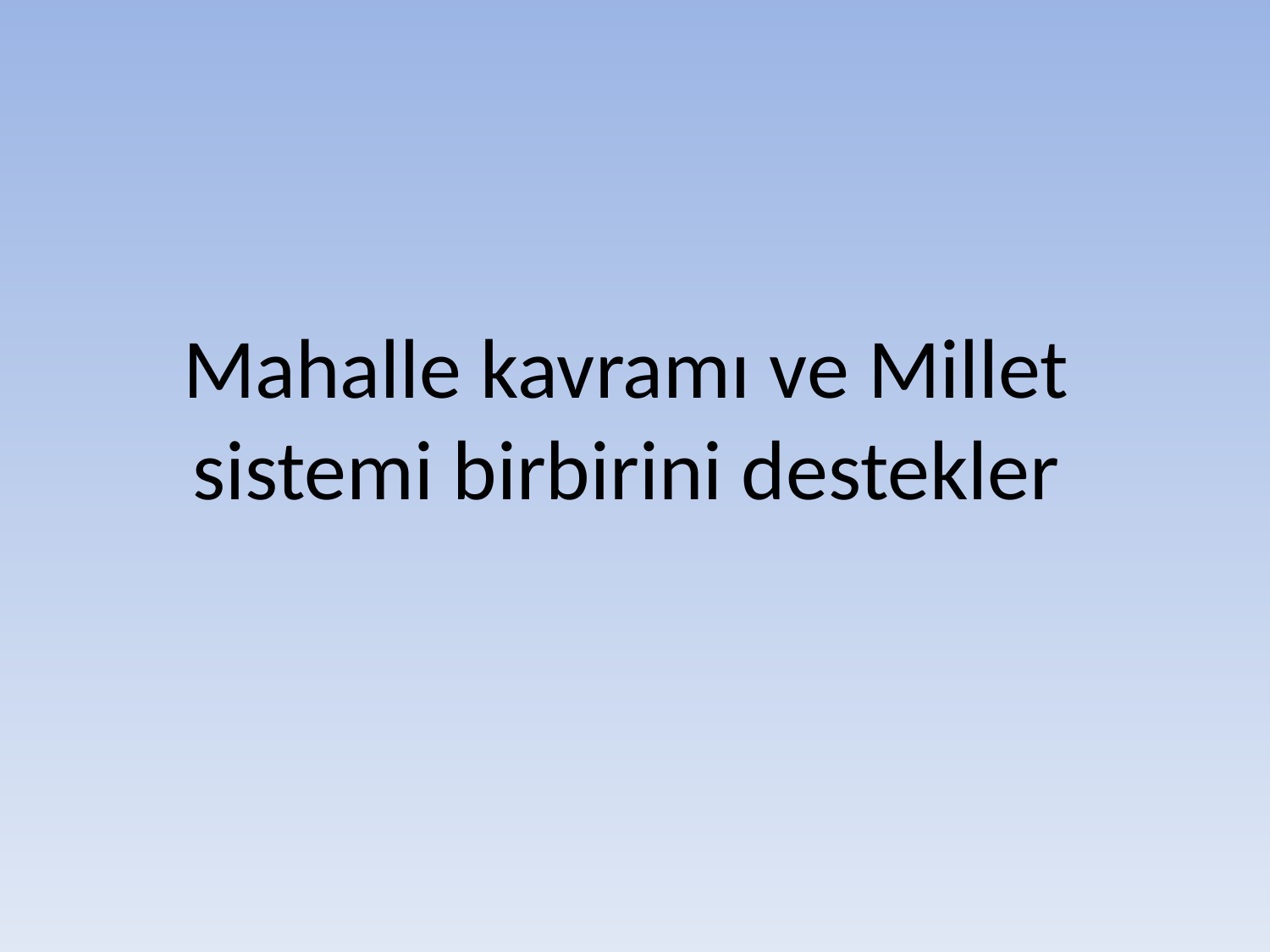

# Mahalle kavramı ve Millet sistemi birbirini destekler